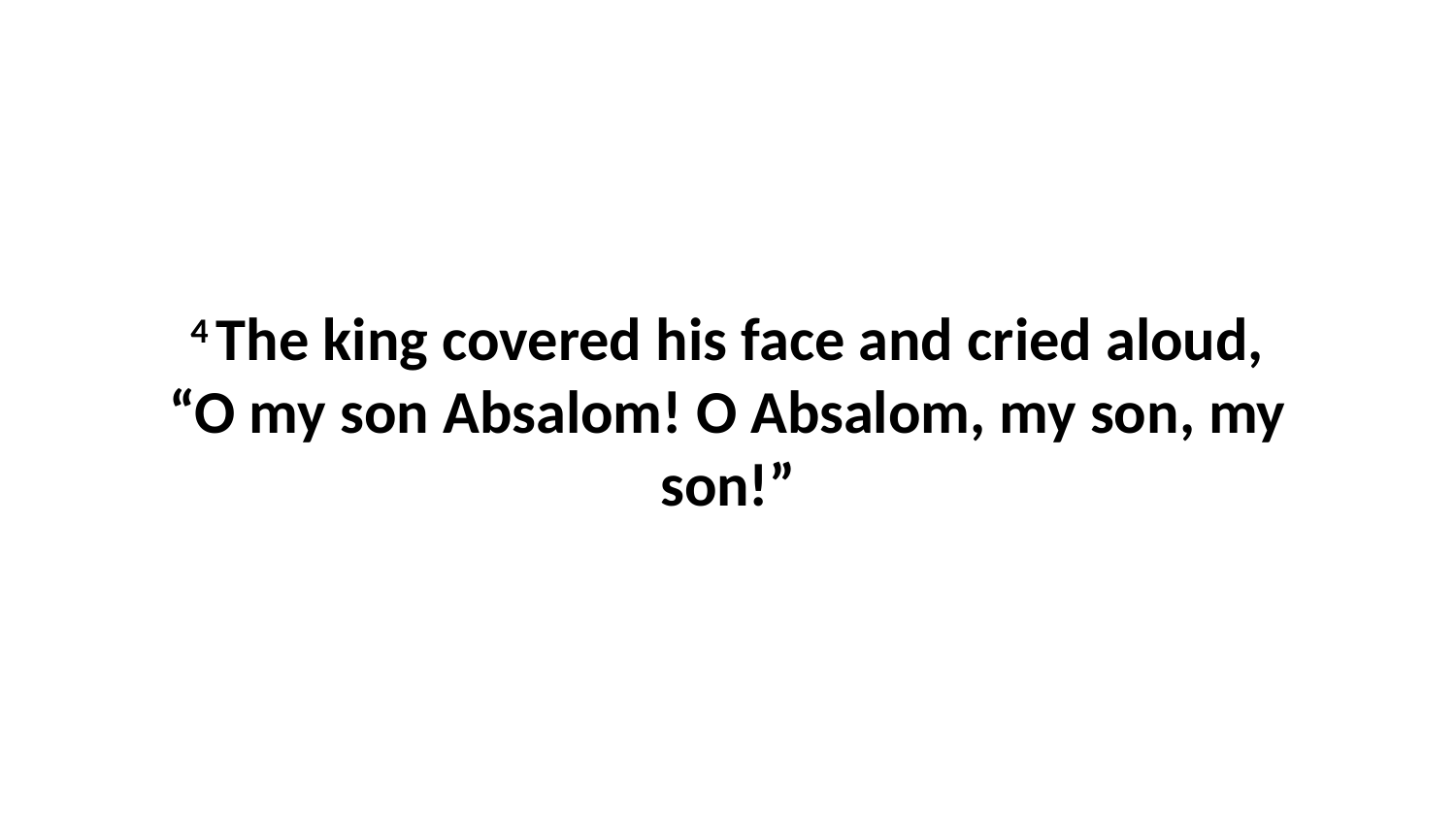

4 The king covered his face and cried aloud, “O my son Absalom! O Absalom, my son, my son!”